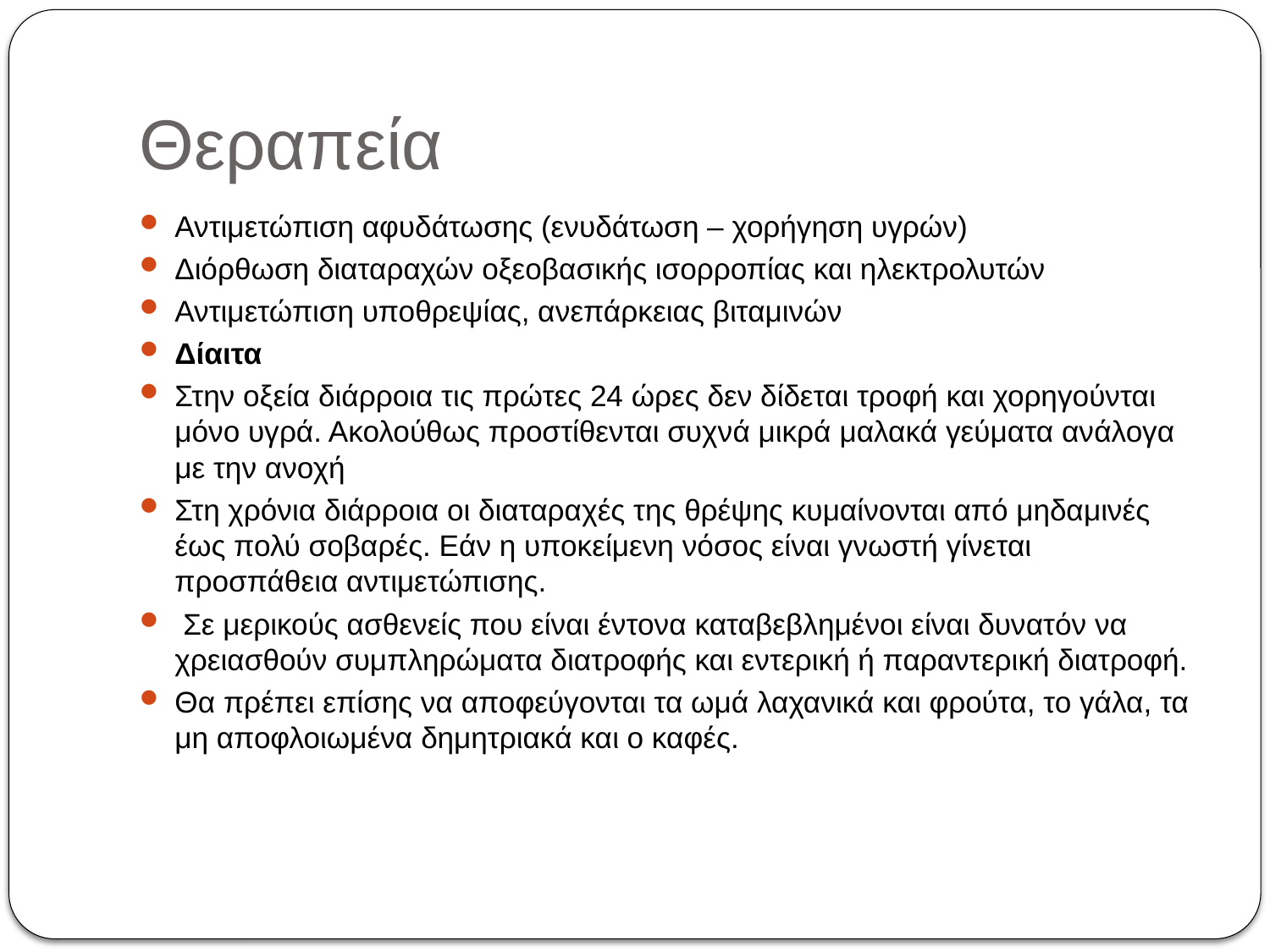

# Θεραπεία
Αντιμετώπιση αφυδάτωσης (ενυδάτωση – χορήγηση υγρών)
Διόρθωση διαταραχών οξεοβασικής ισορροπίας και ηλεκτρολυτών
Αντιμετώπιση υποθρεψίας, ανεπάρκειας βιταμινών
Δίαιτα
Στην οξεία διάρροια τις πρώτες 24 ώρες δεν δίδεται τροφή και χορηγούνται μόνο υγρά. Ακολούθως προστίθενται συχνά μικρά μαλακά γεύματα ανάλογα με την ανοχή
Στη χρόνια διάρροια οι διαταραχές της θρέψης κυμαίνονται από μηδαμινές έως πολύ σοβαρές. Εάν η υποκείμενη νόσος είναι γνωστή γίνεται προσπάθεια αντιμετώπισης.
 Σε μερικούς ασθενείς που είναι έντονα καταβεβλημένοι είναι δυνατόν να χρειασθούν συμπληρώματα διατροφής και εντερική ή παραντερική διατροφή.
Θα πρέπει επίσης να αποφεύγονται τα ωμά λαχανικά και φρούτα, το γάλα, τα μη αποφλοιωμένα δημητριακά και ο καφές.